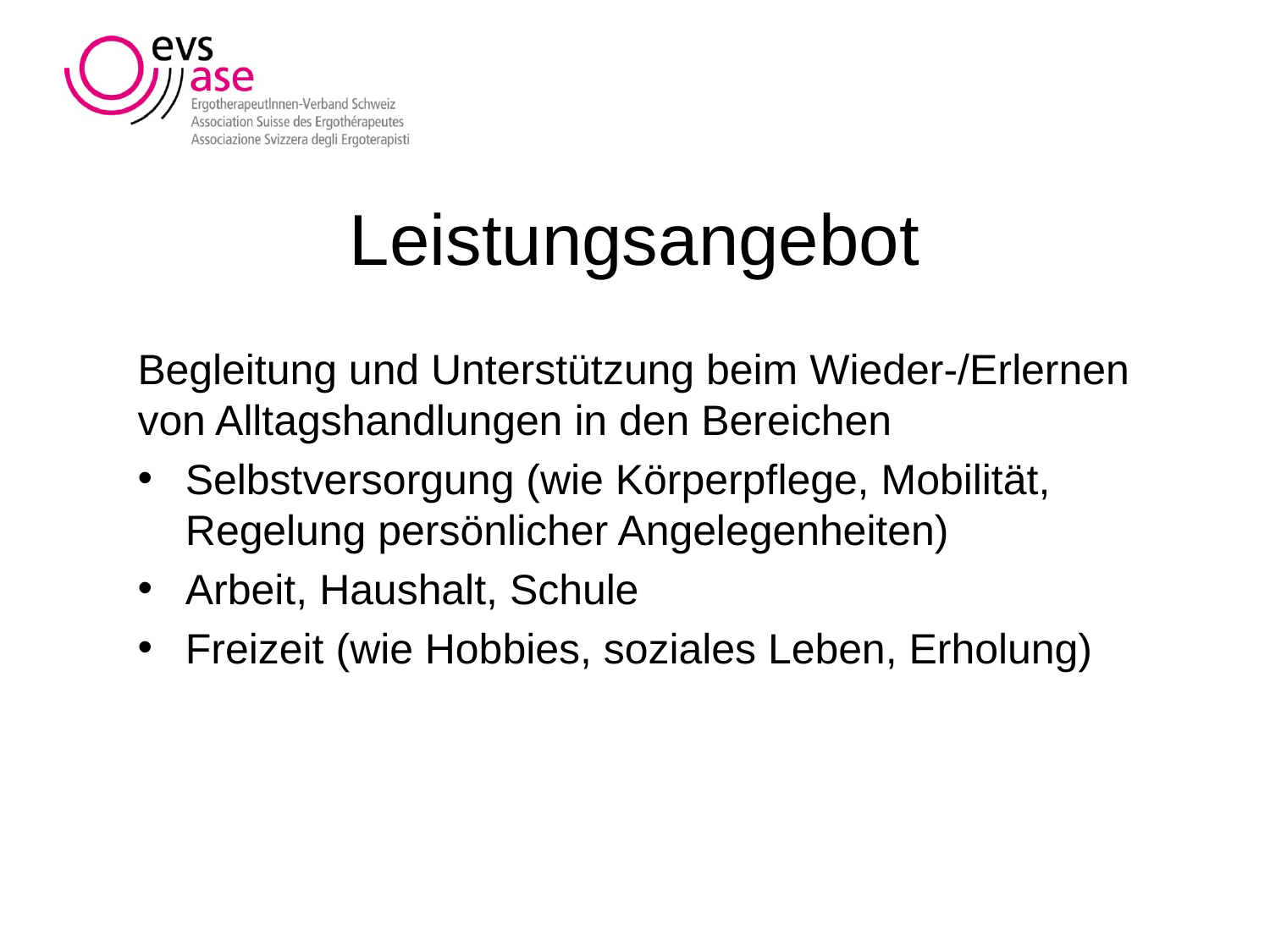

# Leistungsangebot
Begleitung und Unterstützung beim Wieder-/Erlernen von Alltagshandlungen in den Bereichen
Selbstversorgung (wie Körperpflege, Mobilität, Regelung persönlicher Angelegenheiten)
Arbeit, Haushalt, Schule
Freizeit (wie Hobbies, soziales Leben, Erholung)